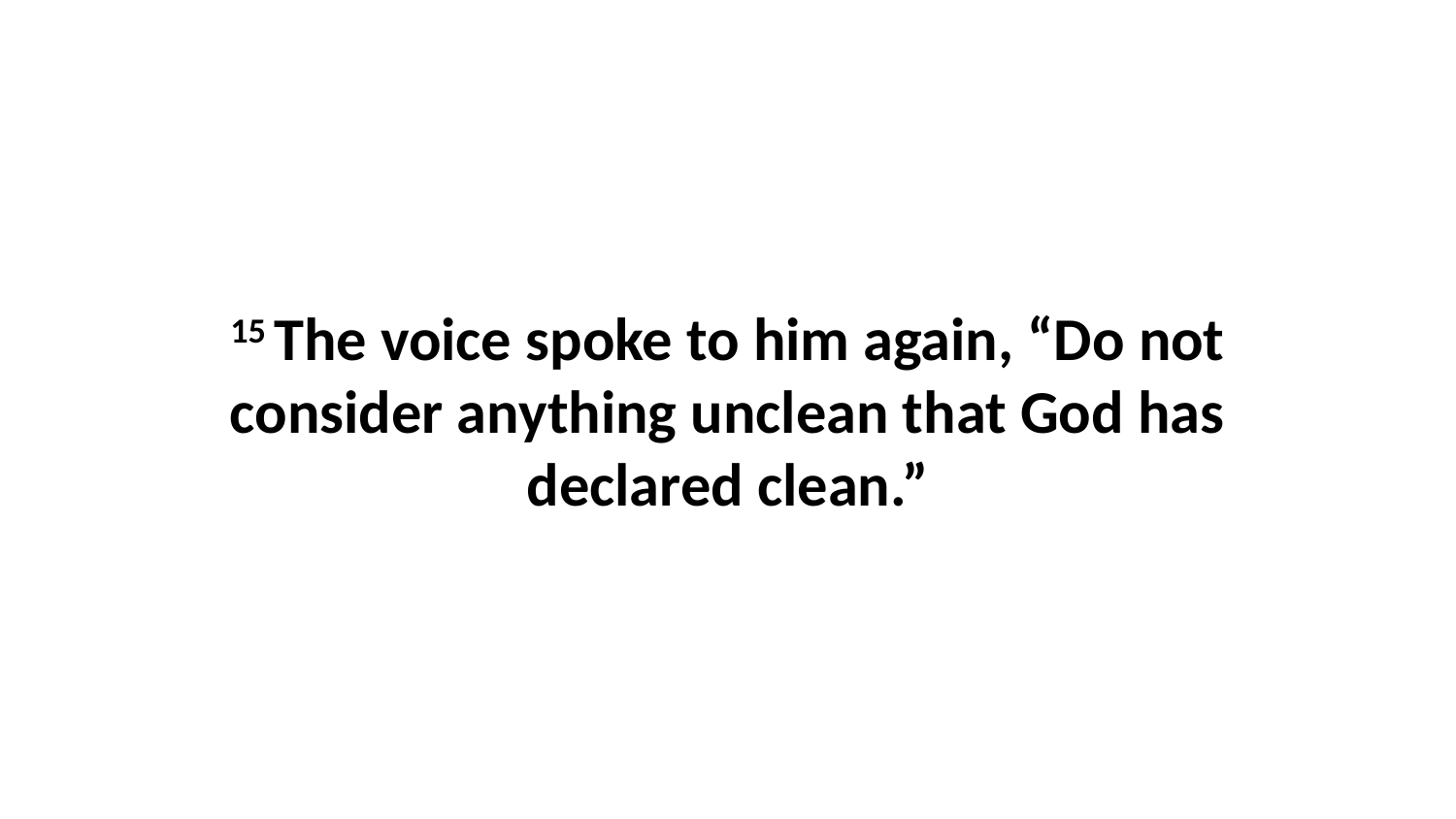

15 The voice spoke to him again, “Do not consider anything unclean that God has declared clean.”